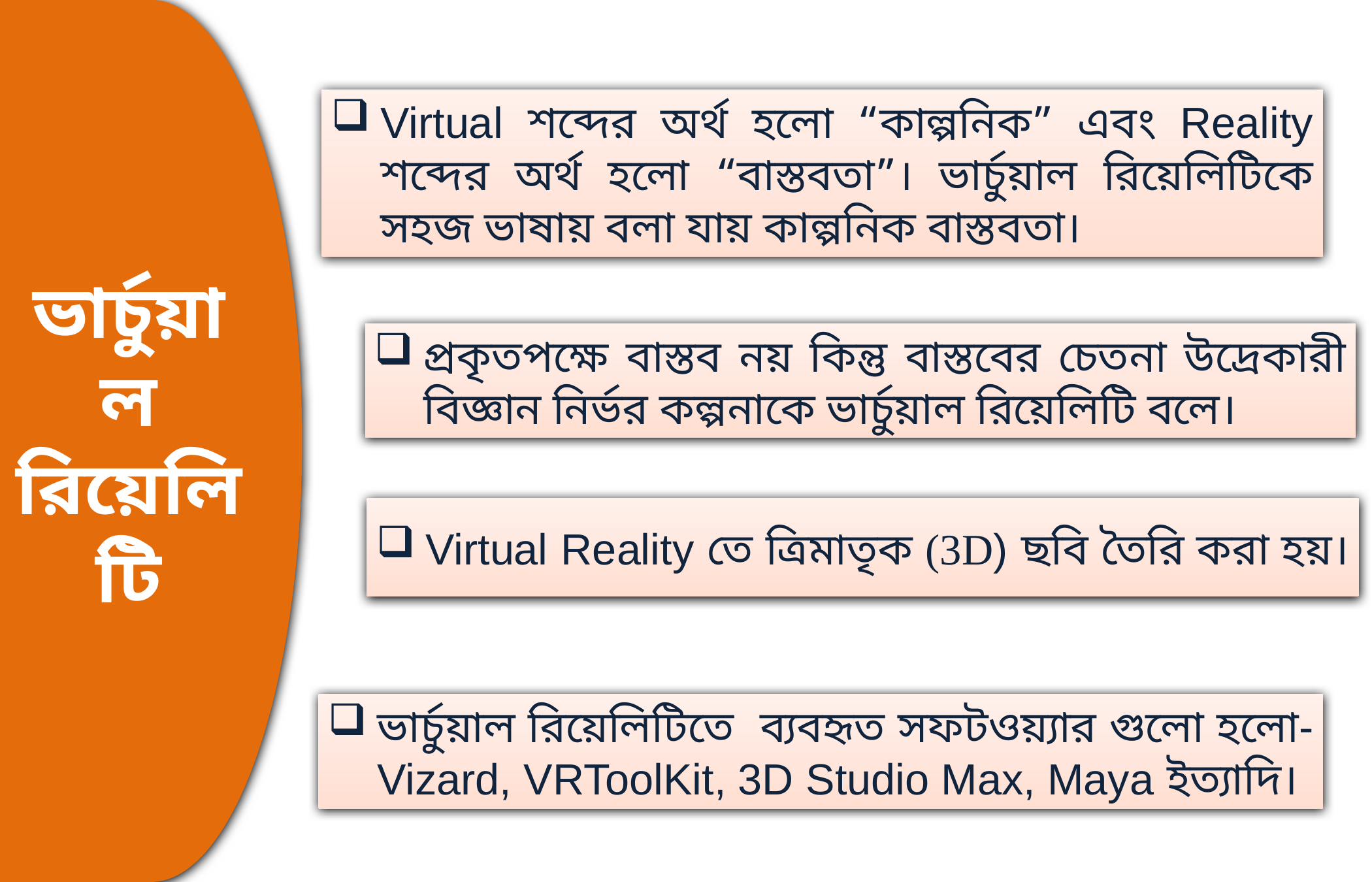

ভার্চুয়াল রিয়েলিটি
Virtual শব্দের অর্থ হলো “কাল্পনিক” এবং Reality শব্দের অর্থ হলো “বাস্তবতা”। ভার্চুয়াল রিয়েলিটিকে সহজ ভাষায় বলা যায় কাল্পনিক বাস্তবতা।
প্রকৃতপক্ষে বাস্তব নয় কিন্তু বাস্তবের চেতনা উদ্রেকারী বিজ্ঞান নির্ভর কল্পনাকে ভার্চুয়াল রিয়েলিটি বলে।
# Virtual Reality তে ত্রিমাতৃক (3D) ছবি তৈরি করা হয়।
ভার্চুয়াল রিয়েলিটিতে  ব্যবহৃত সফটওয়্যার গুলো হলো- Vizard, VRToolKit, 3D Studio Max, Maya ইত্যাদি।